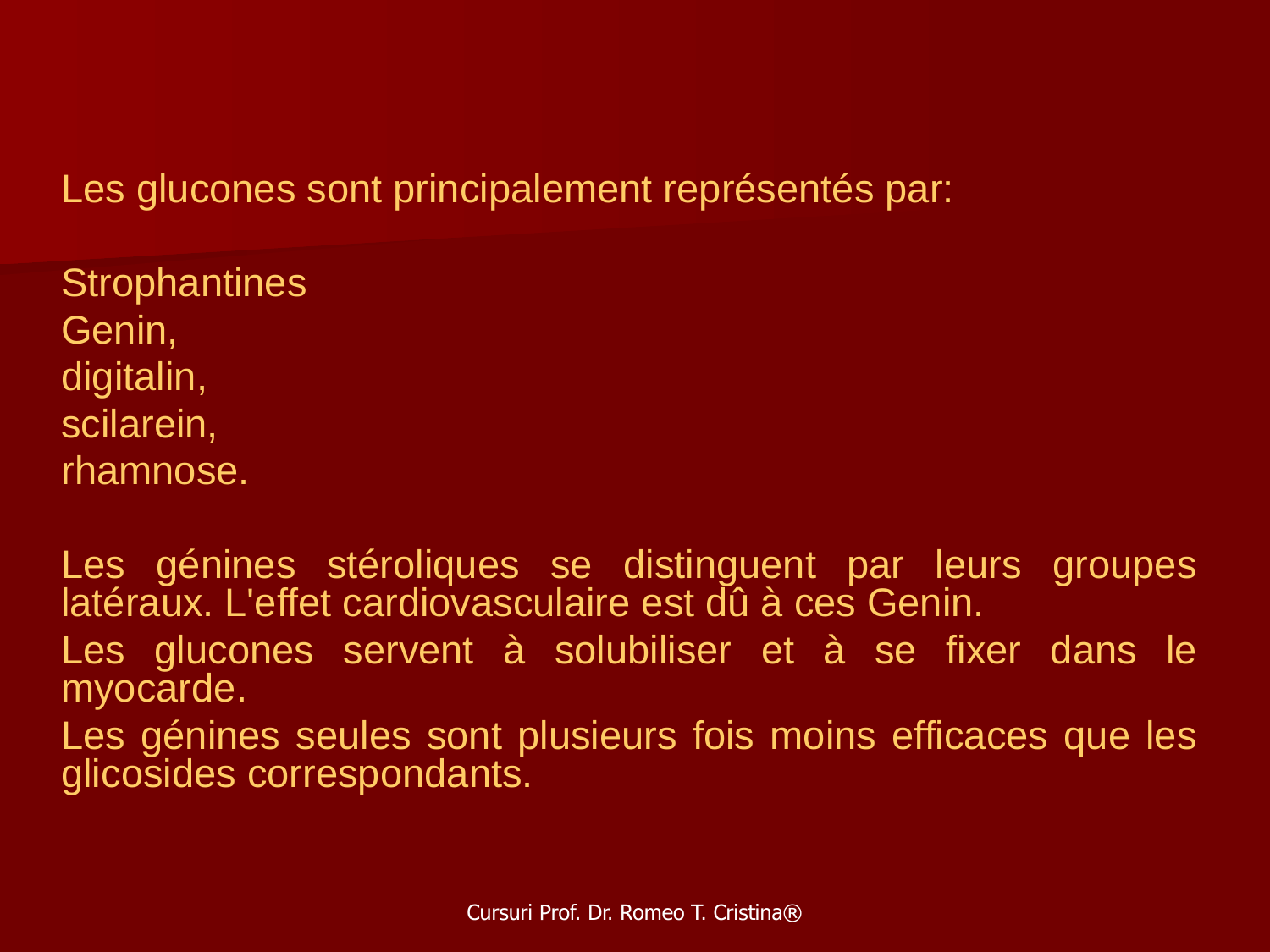

Les glucones sont principalement représentés par:

Strophantines
Genin,
digitalin,
scilarein,
rhamnose.

Les génines stéroliques se distinguent par leurs groupes latéraux. L'effet cardiovasculaire est dû à ces Genin.
Les glucones servent à solubiliser et à se fixer dans le myocarde.
Les génines seules sont plusieurs fois moins efficaces que les glicosides correspondants.
Cursuri Prof. Dr. Romeo T. Cristina®